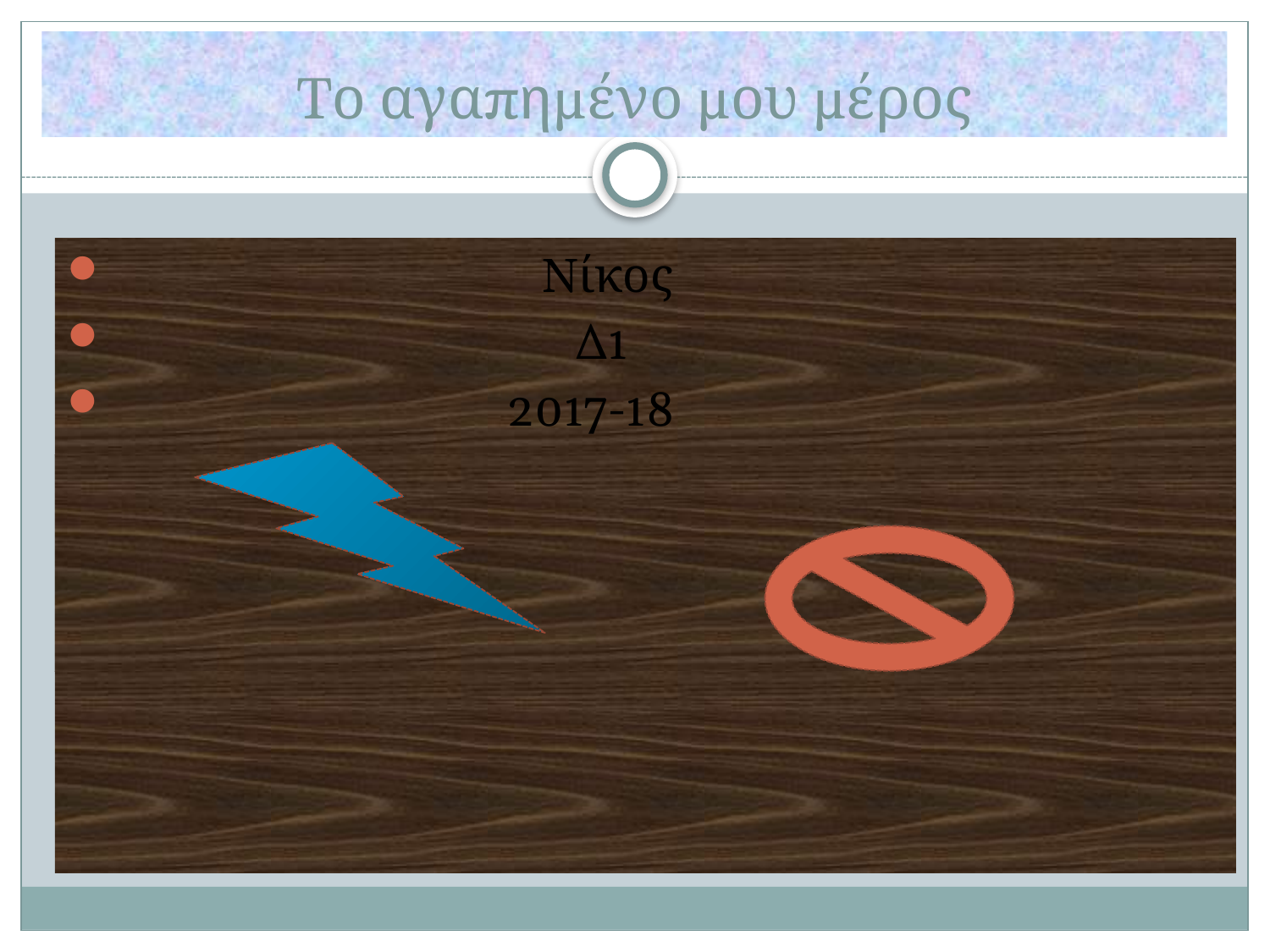

# Το αγαπημένο μου μέρος
                                      Νίκος
                                         Δ1
                                   2017-18